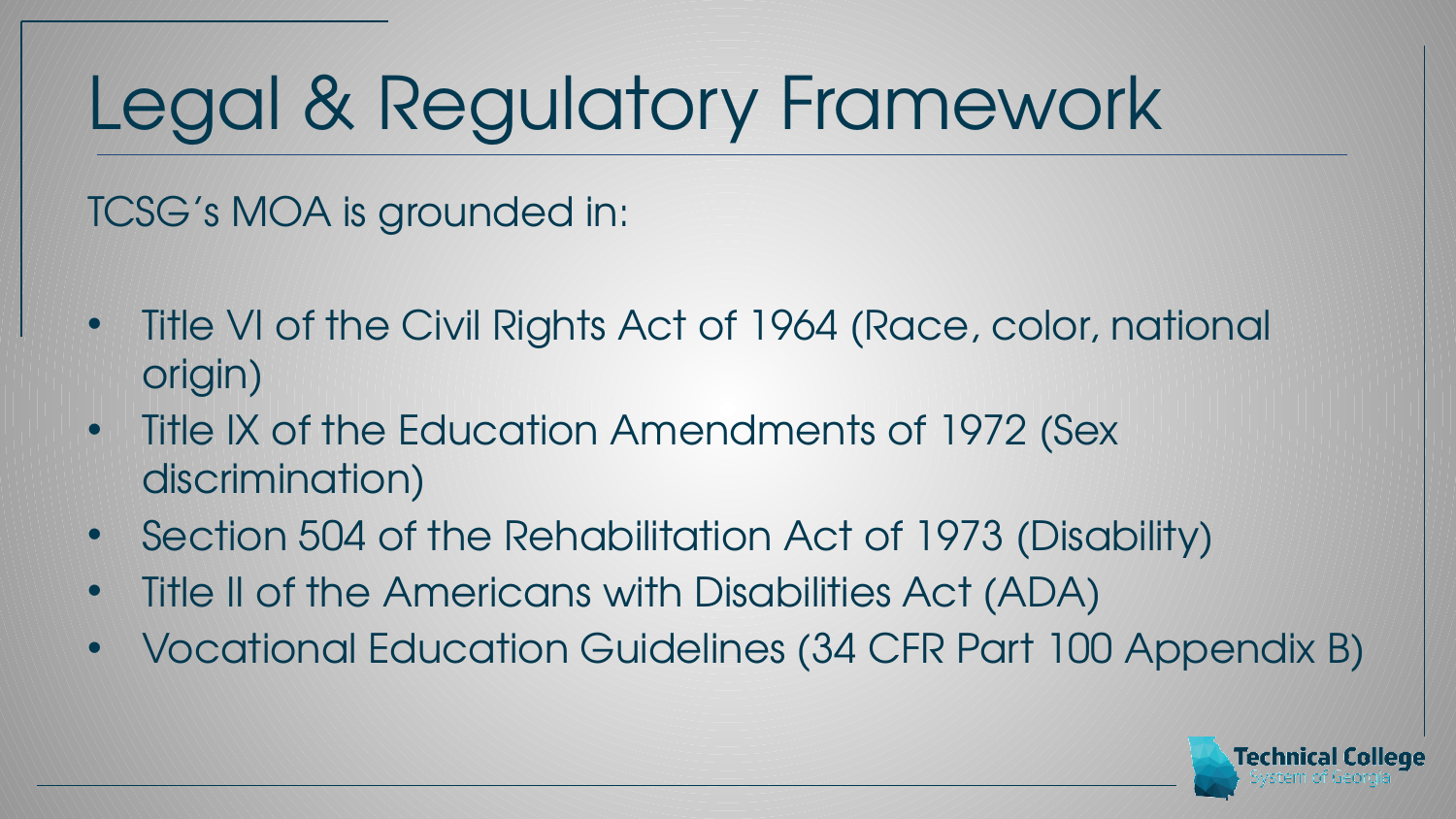

# Legal & Regulatory Framework
TCSG’s MOA is grounded in:

Title VI of the Civil Rights Act of 1964 (Race, color, national origin)
Title IX of the Education Amendments of 1972 (Sex discrimination)
Section 504 of the Rehabilitation Act of 1973 (Disability)
Title II of the Americans with Disabilities Act (ADA)
Vocational Education Guidelines (34 CFR Part 100 Appendix B)